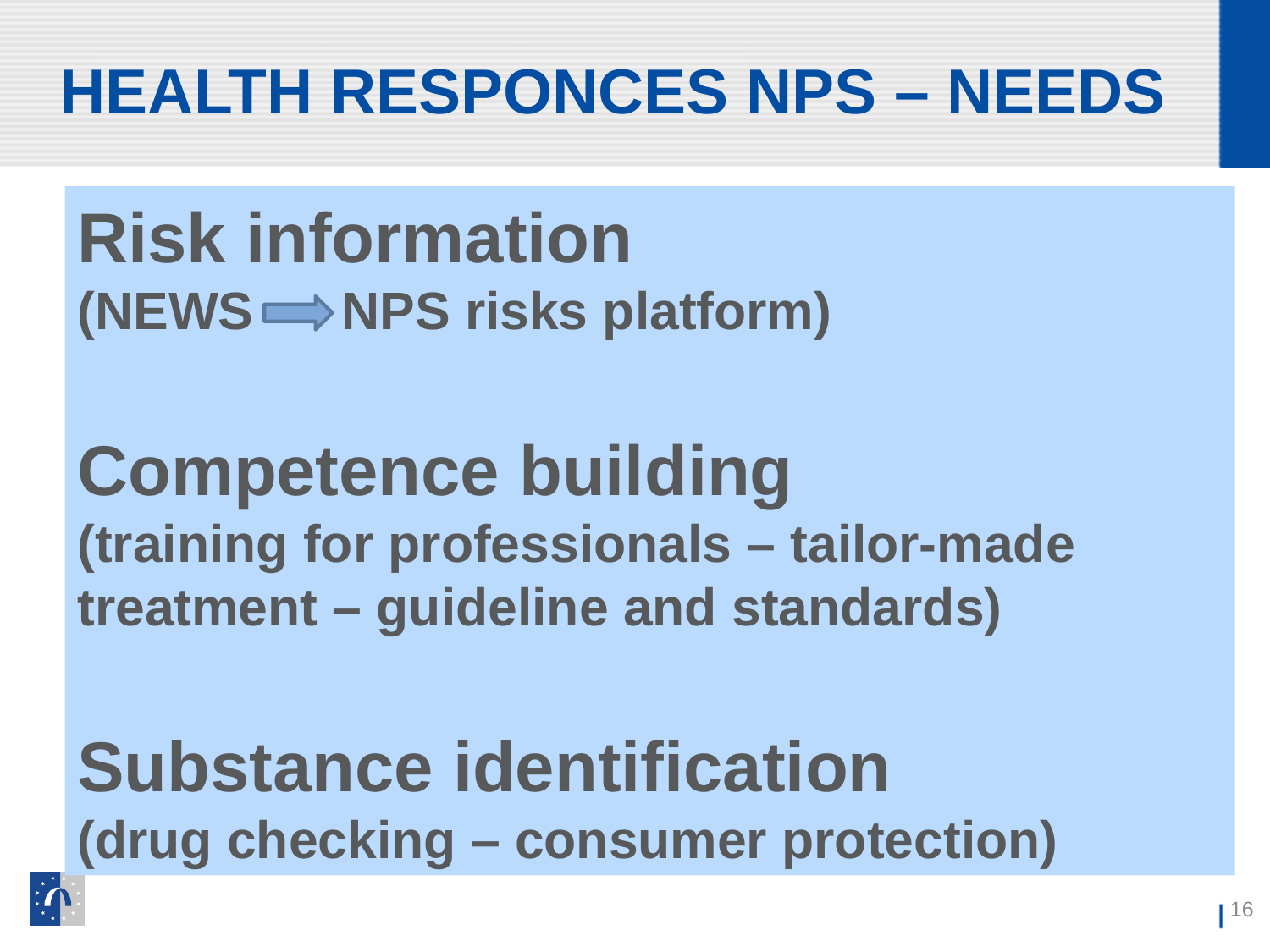

# HEALTH RESPONCES NPS – NEEDS
Risk information
(NEWS      NPS risks platform)

Competence building
(training for professionals – tailor-made treatment – guideline and standards)

Substance identification
(drug checking – consumer protection)

16